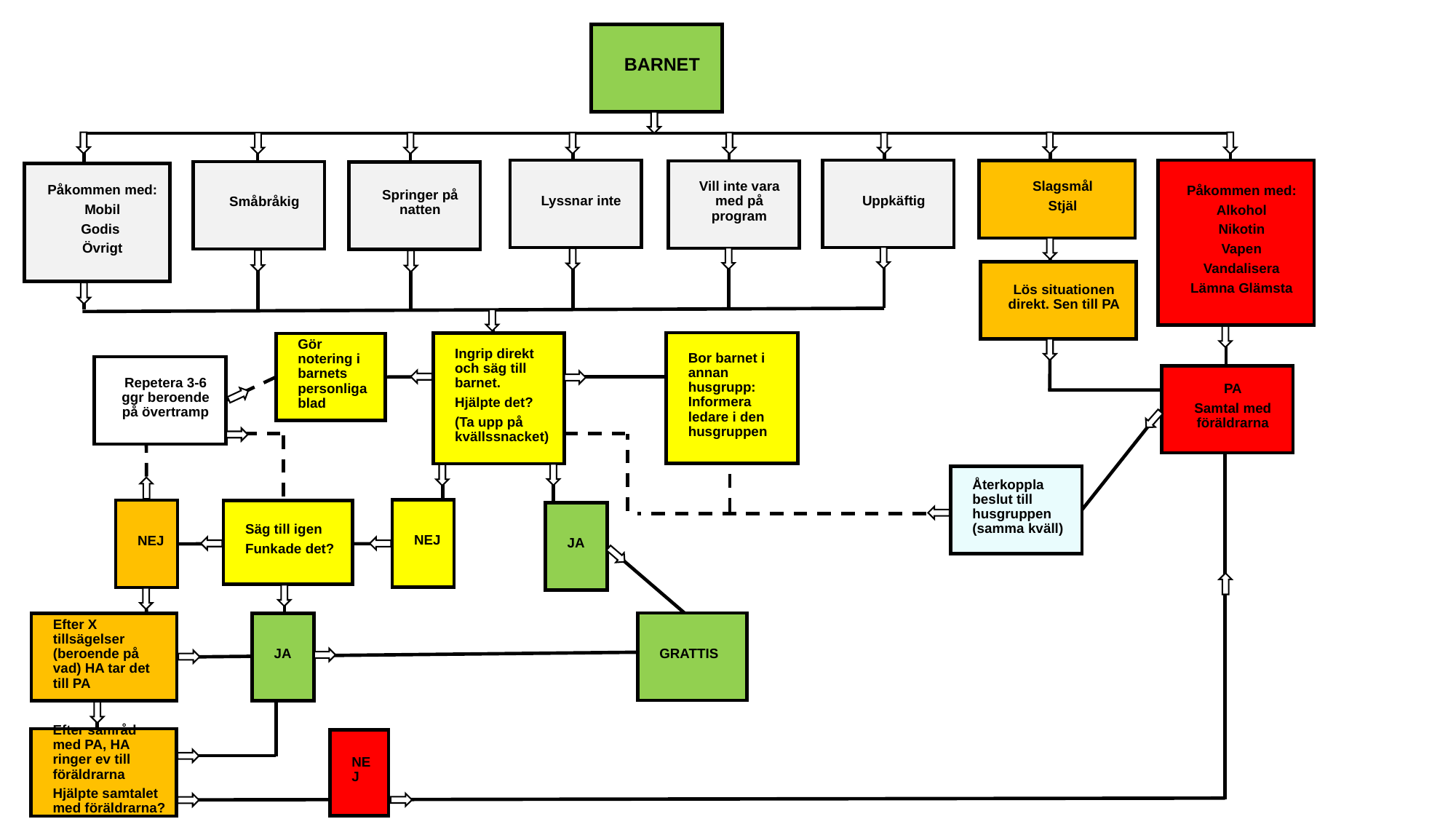

BARNET

Lyssnar inte
Påkommen med:
Alkohol
Nikotin
Vapen
Vandalisera
Lämna Glämsta
Uppkäftig
Slagsmål
Stjäl
Vill inte vara med på program
Småbråkig
Springer på natten
Påkommen med:
Mobil
Godis
Övrigt

Lös situationen direkt. Sen till PA

Bor barnet i annan husgrupp: Informera ledare i den husgruppen
Ingrip direkt och säg till barnet.
Hjälpte det?
(Ta upp på kvällssnacket)
Gör notering i barnets personliga blad

Repetera 3-6 ggr beroende på övertramp
PA
Samtal med föräldrarna

Återkoppla beslut till husgruppen (samma kväll)

NEJ
NEJ
Säg till igen
Funkade det?

JA

GRATTIS
JA
Efter X tillsägelser (beroende på vad) HA tar det till PA

Efter samråd med PA, HA ringer ev till föräldrarna
Hjälpte samtalet med föräldrarna?
NEJ